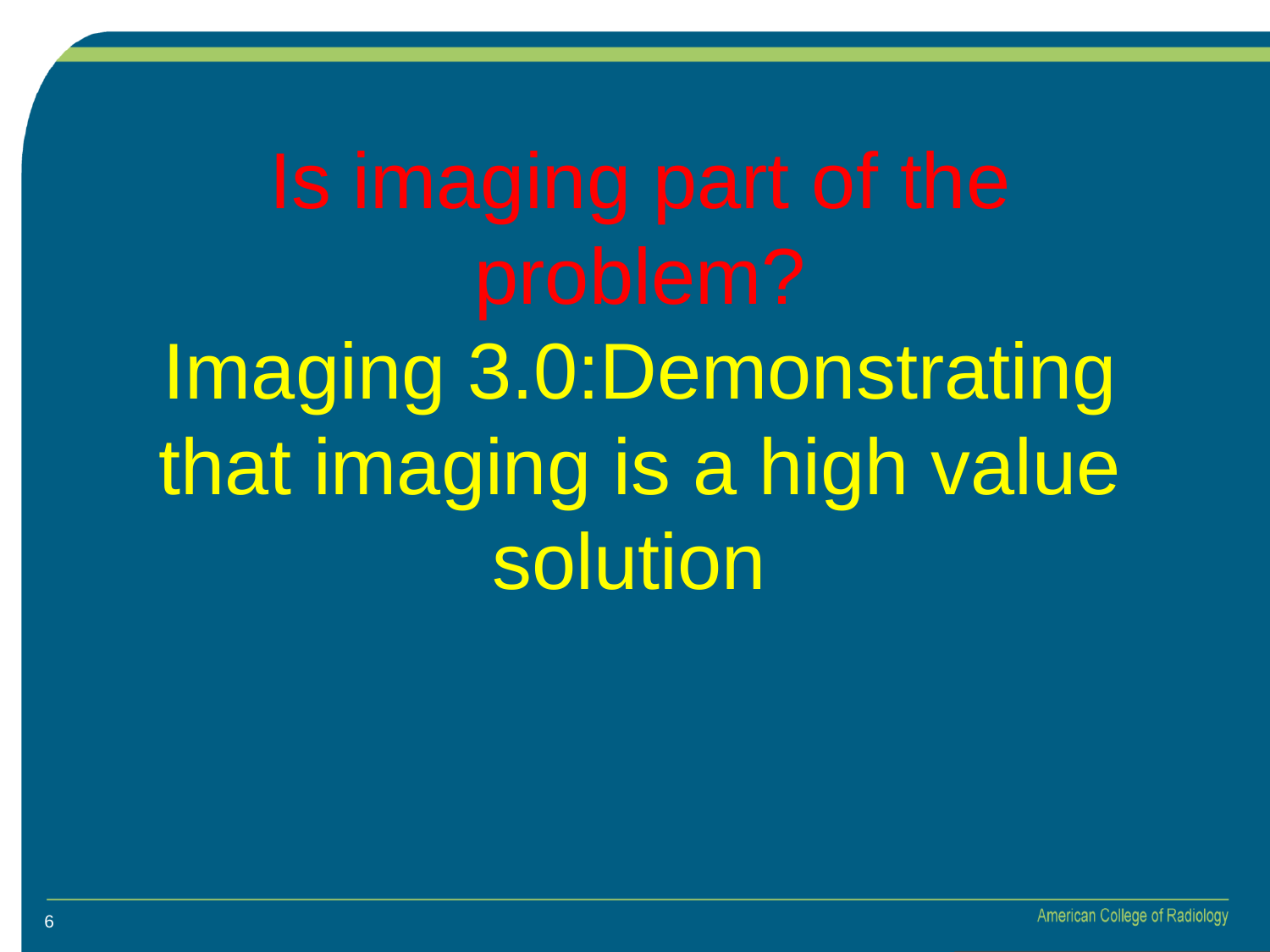

Is imaging part of the problem?
Imaging 3.0:Demonstrating that imaging is a high value solution